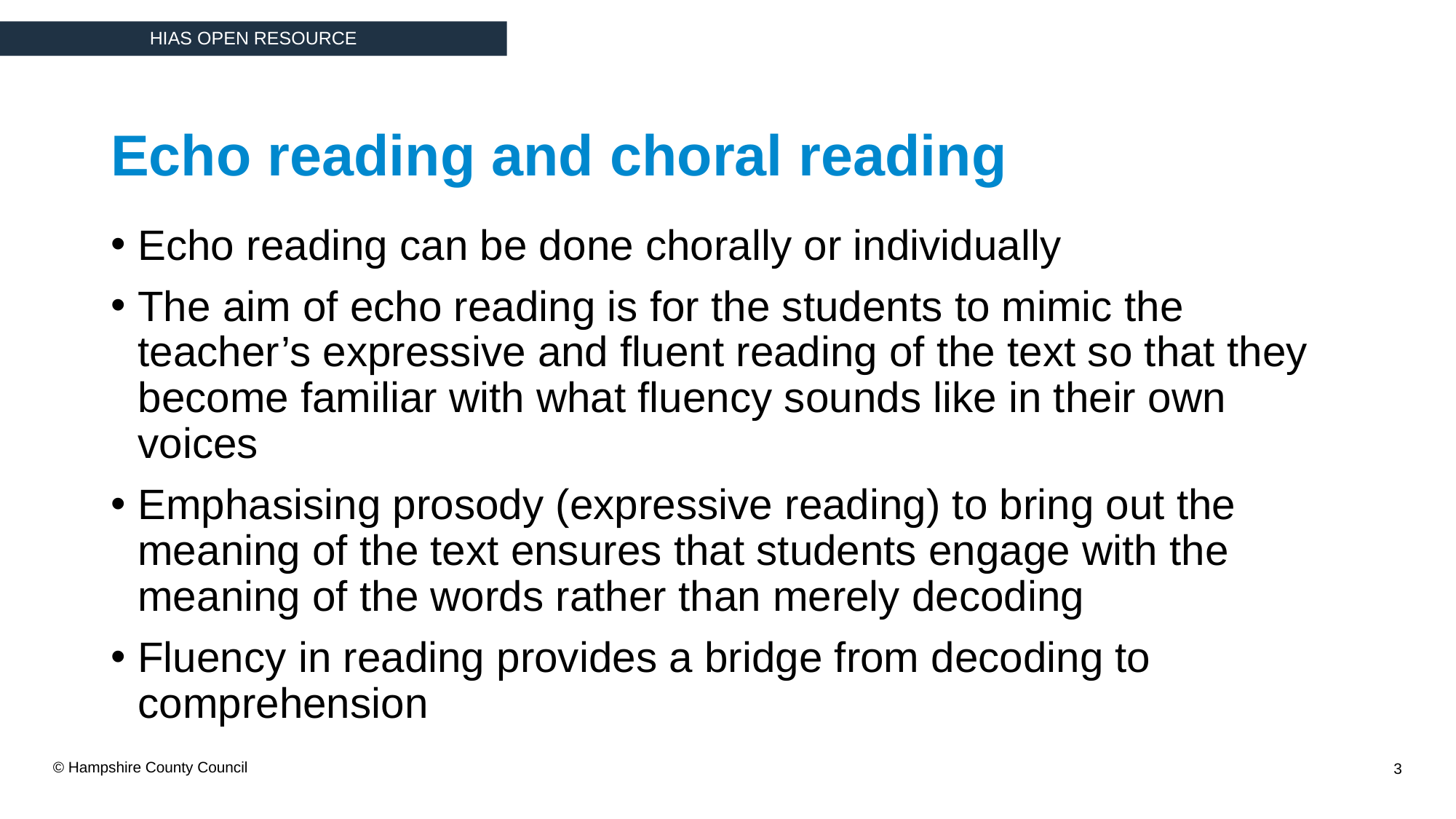

Echo reading and choral reading
Echo reading can be done chorally or individually
The aim of echo reading is for the students to mimic the teacher’s expressive and fluent reading of the text so that they become familiar with what fluency sounds like in their own voices
Emphasising prosody (expressive reading) to bring out the meaning of the text ensures that students engage with the meaning of the words rather than merely decoding
Fluency in reading provides a bridge from decoding to comprehension